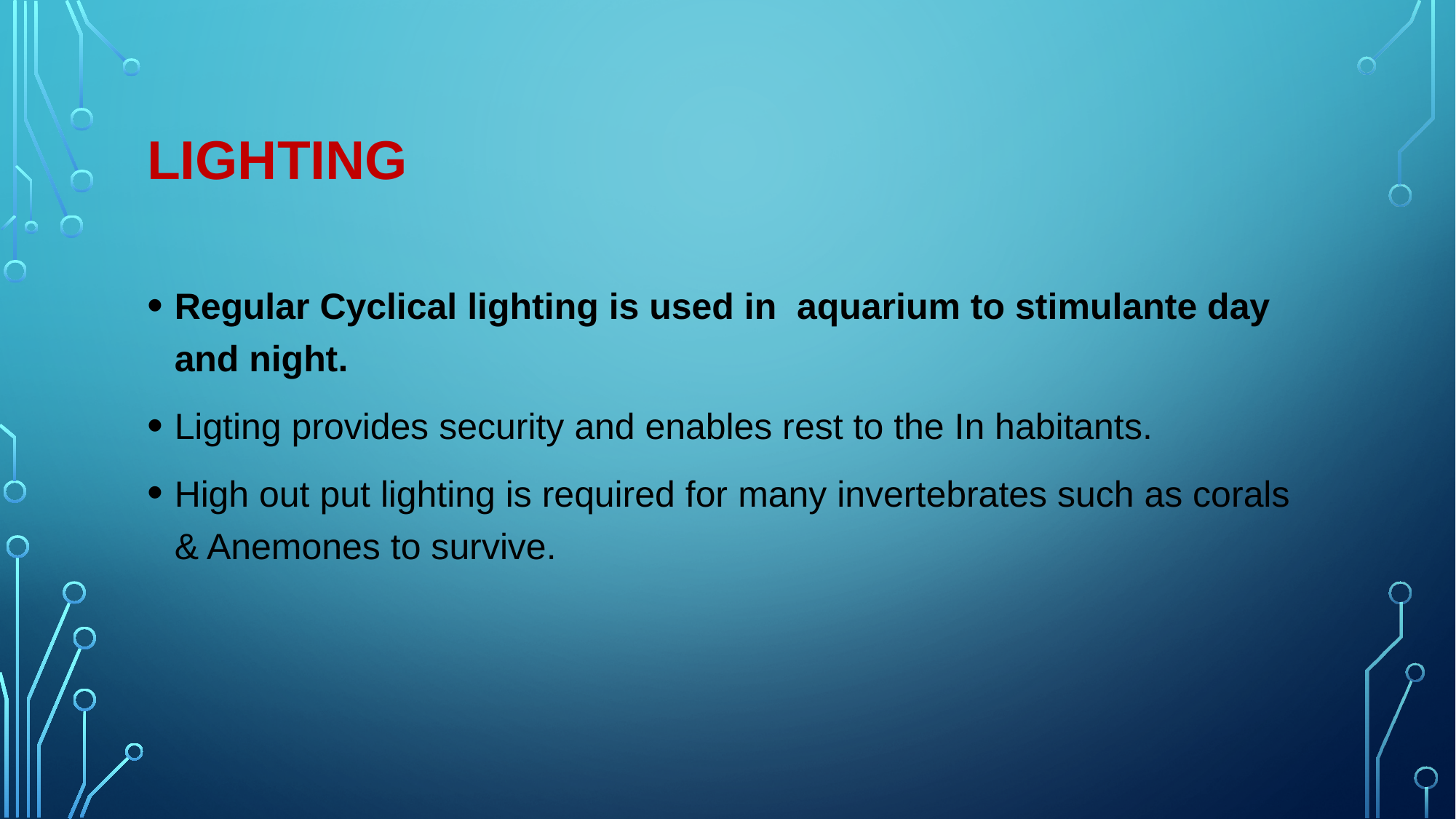

# Lighting
Regular Cyclical lighting is used in  aquarium to stimulante day and night.
Ligting provides security and enables rest to the In habitants.
High out put lighting is required for many invertebrates such as corals & Anemones to survive.